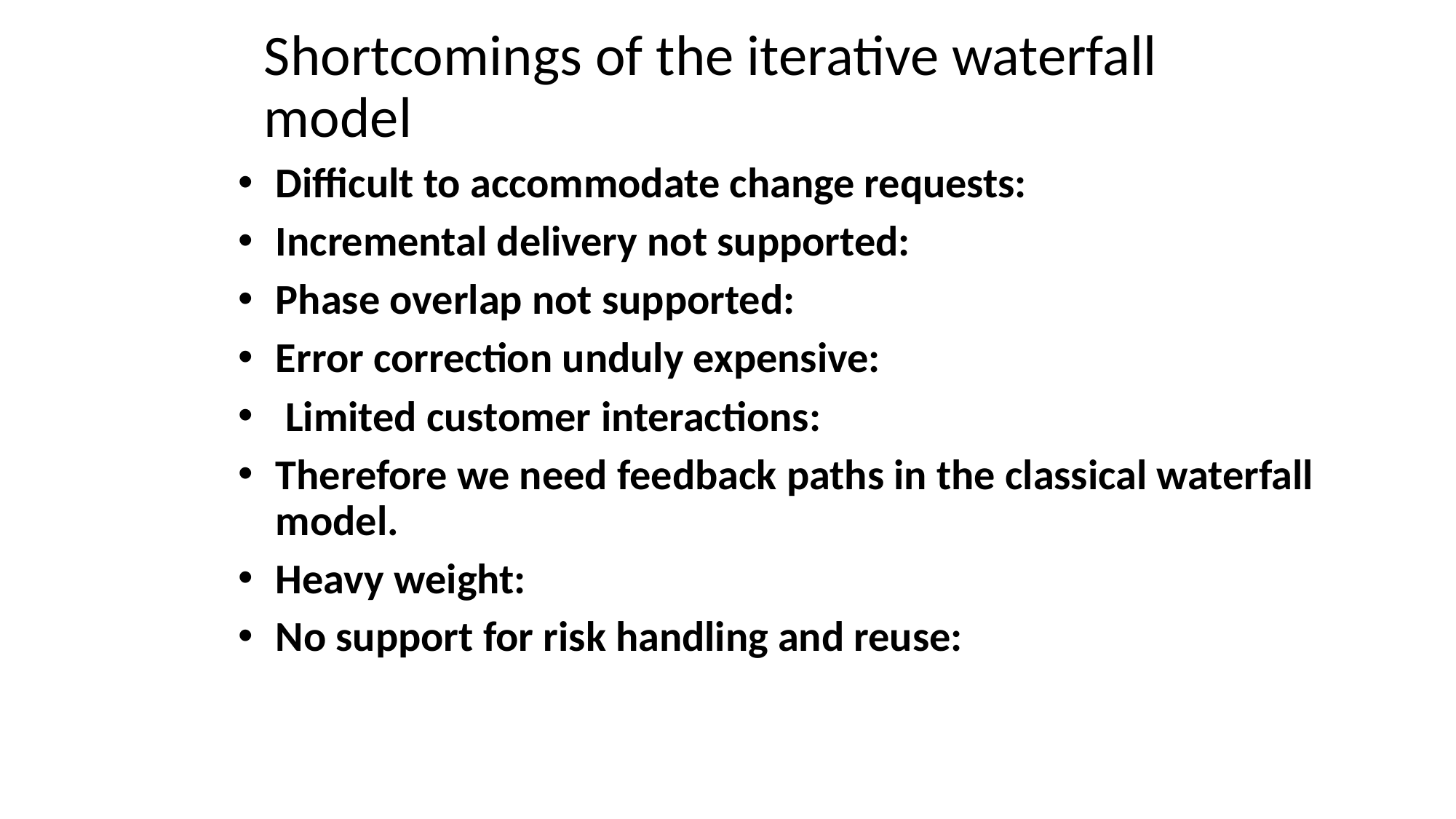

# Shortcomings of the iterative waterfall model
Difficult to accommodate change requests:
Incremental delivery not supported:
Phase overlap not supported:
Error correction unduly expensive:
 Limited customer interactions:
Therefore we need feedback paths in the classical waterfall model.
Heavy weight:
No support for risk handling and reuse: